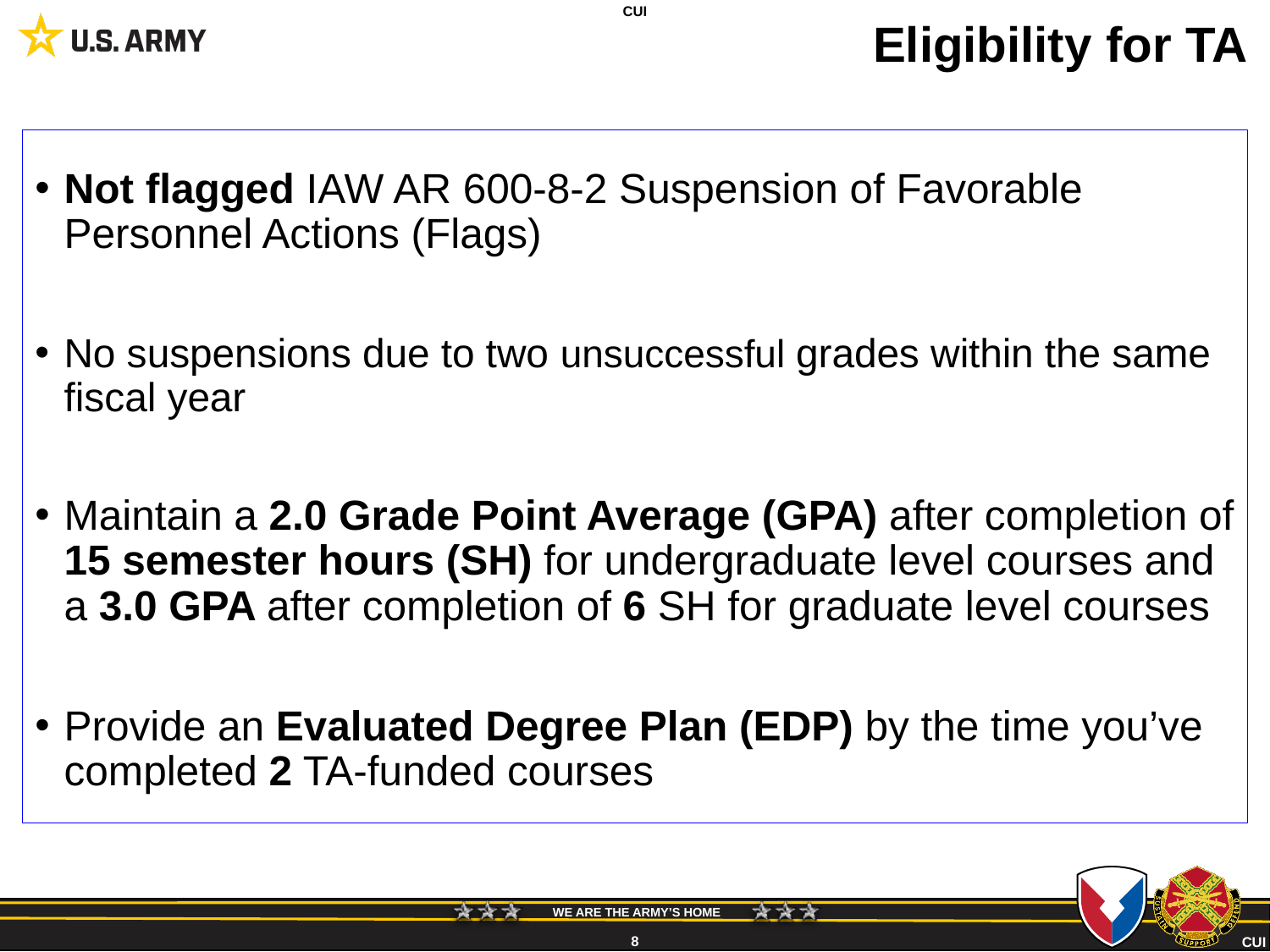

# Eligibility for TA
CUI

Not flagged IAW AR 600-8-2 Suspension of Favorable Personnel Actions (Flags)

No suspensions due to two unsuccessful grades within the same fiscal year

Maintain a 2.0 Grade Point Average (GPA) after completion of 15 semester hours (SH) for undergraduate level courses and a 3.0 GPA after completion of 6 SH for graduate level courses

Provide an Evaluated Degree Plan (EDP) by the time you’ve completed 2 TA-funded courses

8
CUI